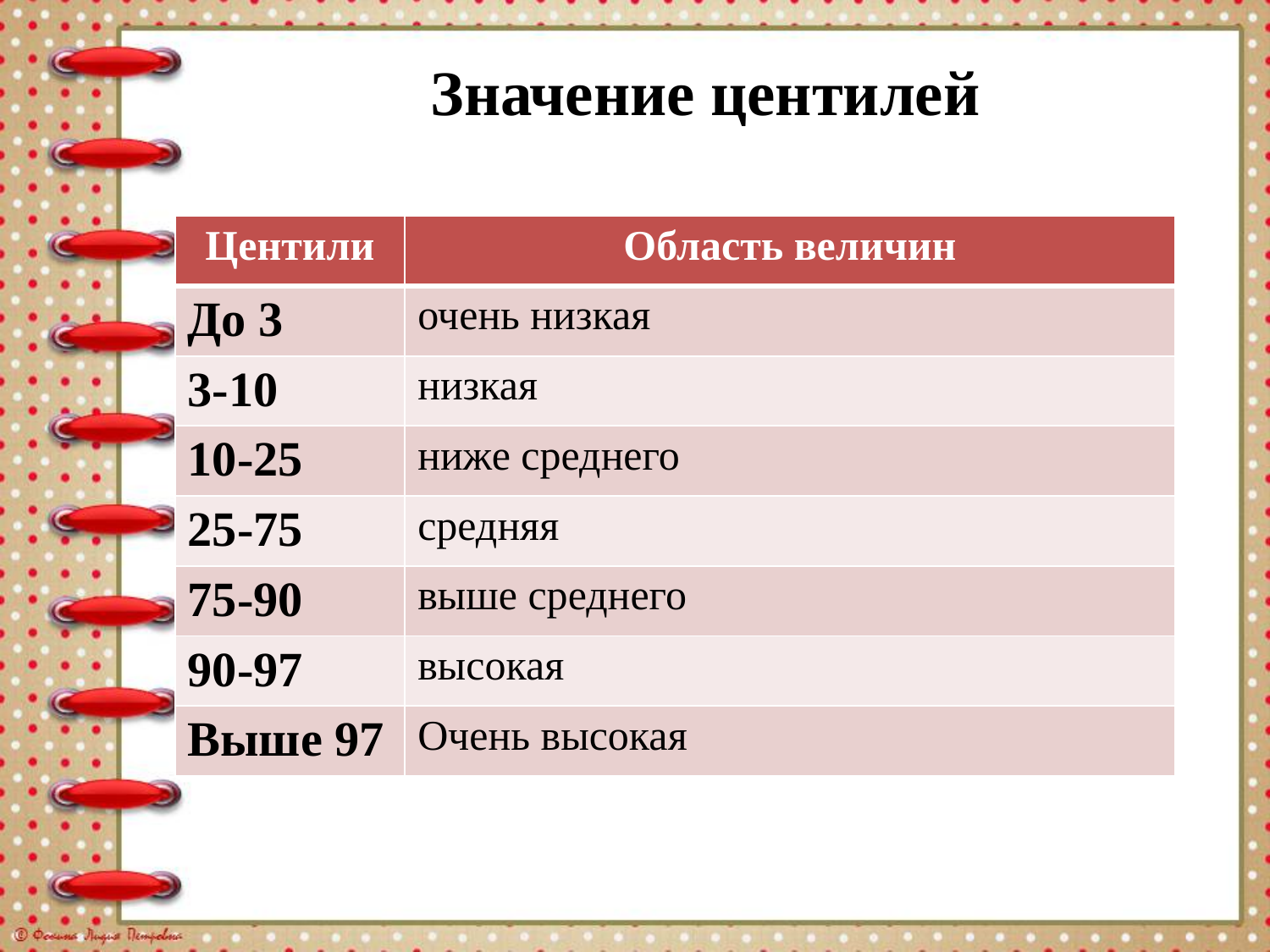

Значение центилей
| Центили | Область величин |
| --- | --- |
| До 3 | очень низкая |
| 3-10 | низкая |
| 10-25 | ниже среднего |
| 25-75 | средняя |
| 75-90 | выше среднего |
| 90-97 | высокая |
| Выше 97 | Очень высокая |